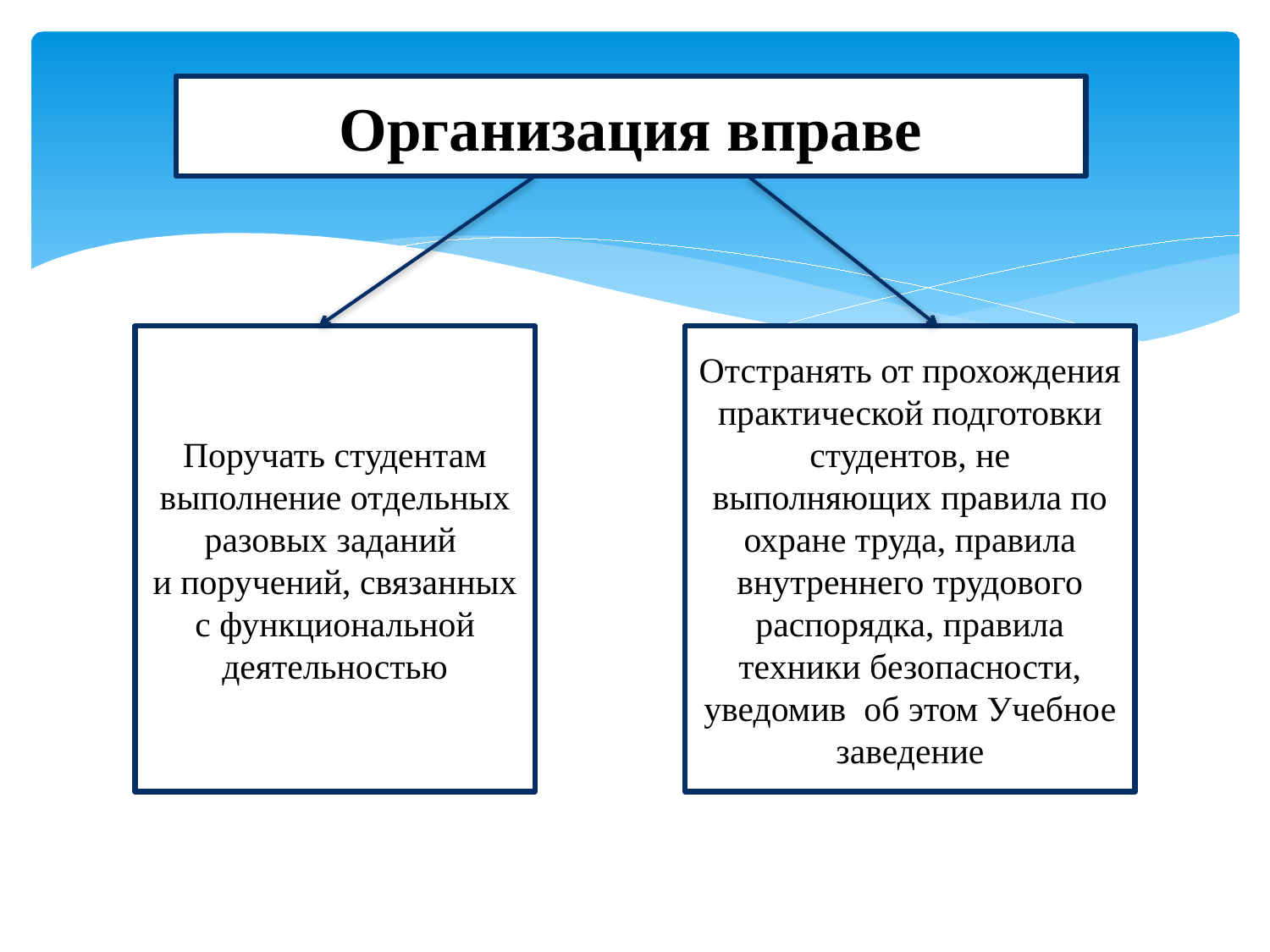

Организация вправе
Поручать студентам выполнение отдельных разовых заданий
и поручений, связанных с функциональной деятельностью
Отстранять от прохождения практической подготовки студентов, не выполняющих правила по охране труда, правила внутреннего трудового распорядка, правила техники безопасности, уведомив  об этом Учебное заведение